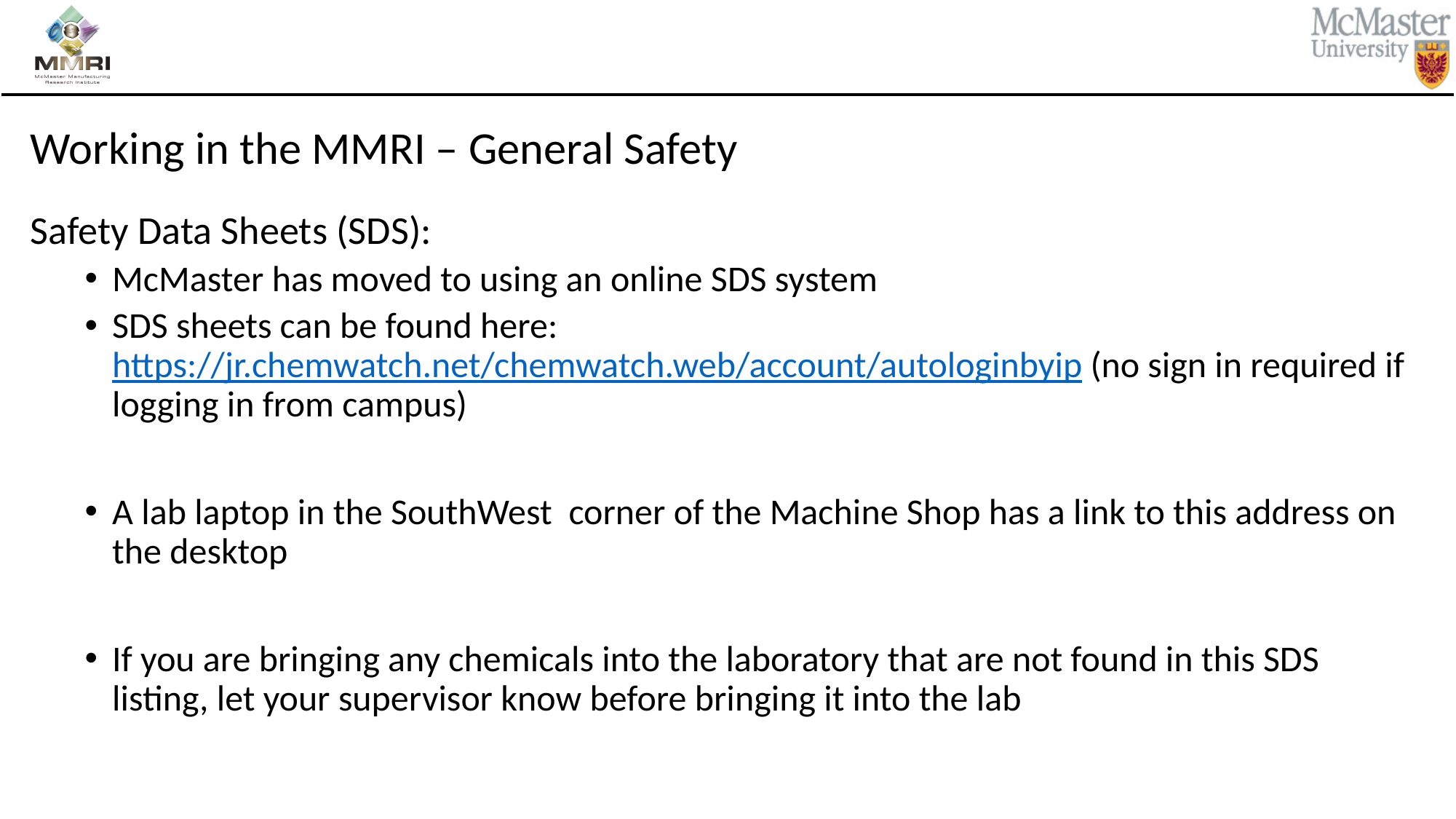

# Working in the MMRI – General Safety
Safety Data Sheets (SDS):
McMaster has moved to using an online SDS system
SDS sheets can be found here: https://jr.chemwatch.net/chemwatch.web/account/autologinbyip (no sign in required if logging in from campus)

A lab laptop in the SouthWest  corner of the Machine Shop has a link to this address on the desktop

If you are bringing any chemicals into the laboratory that are not found in this SDS listing, let your supervisor know before bringing it into the lab